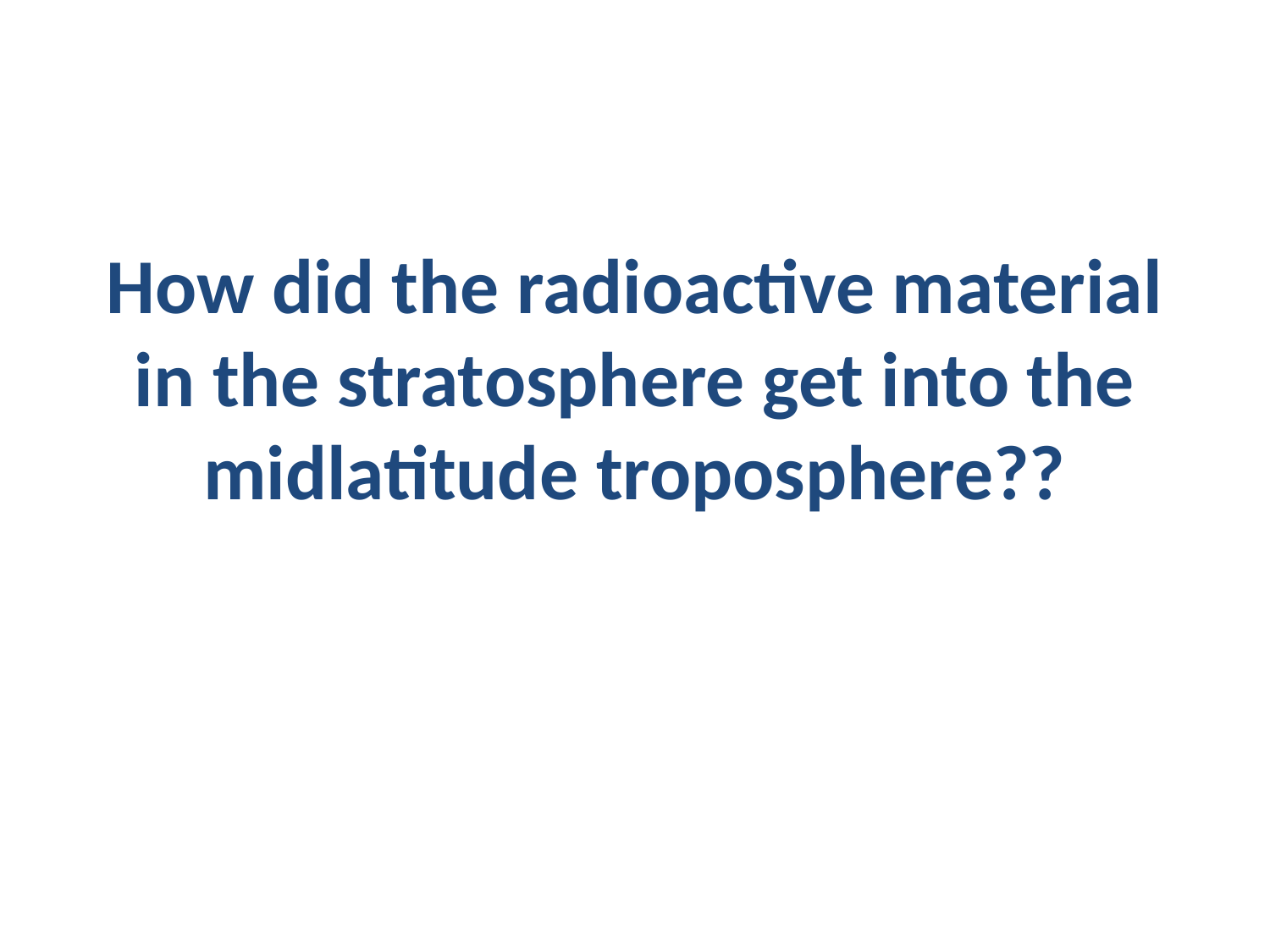

# How did the radioactive material in the stratosphere get into the midlatitude troposphere??